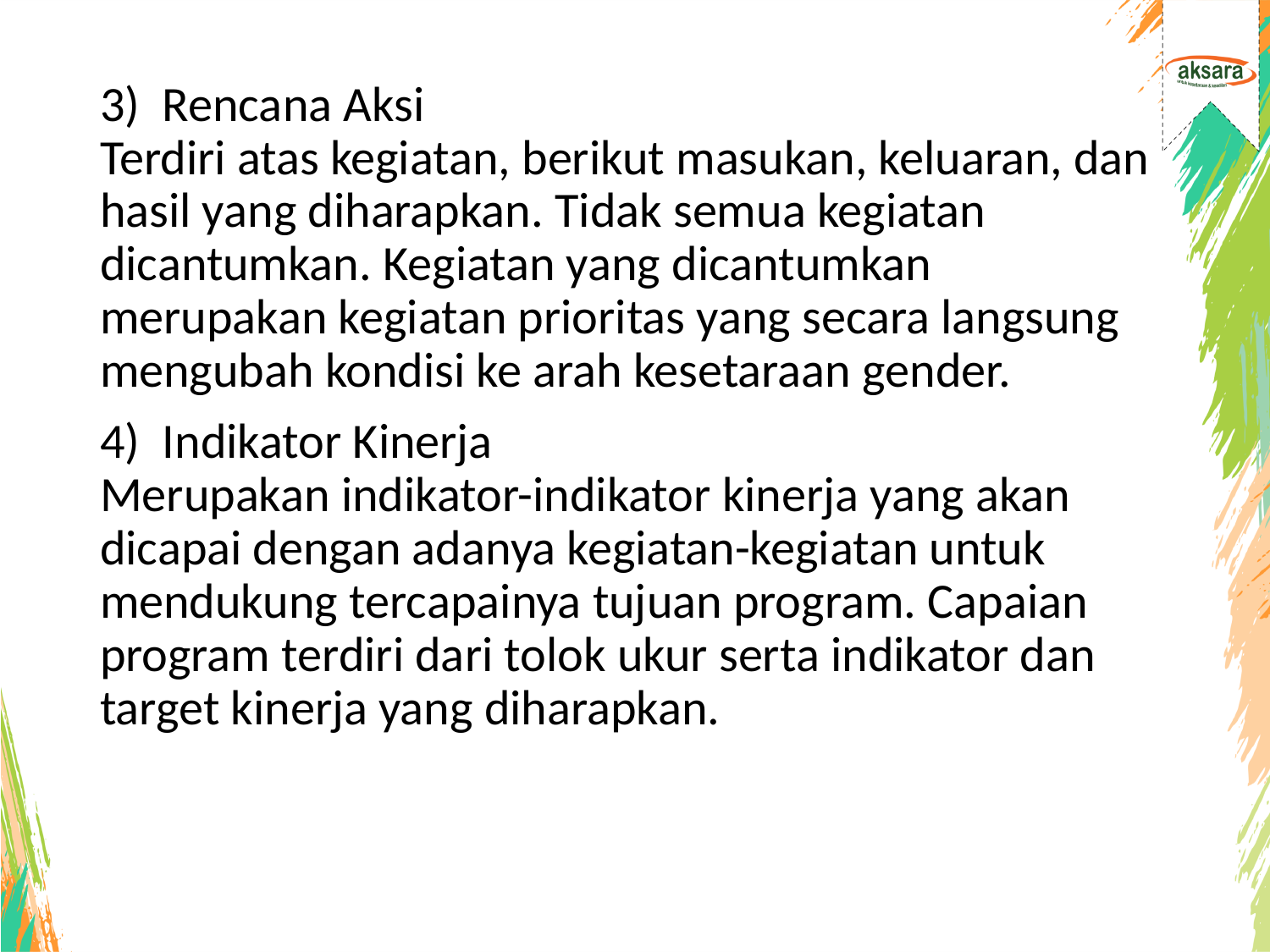

3)  Rencana Aksi
Terdiri atas kegiatan, berikut masukan, keluaran, dan hasil yang diharapkan. Tidak semua kegiatan dicantumkan. Kegiatan yang dicantumkan merupakan kegiatan prioritas yang secara langsung mengubah kondisi ke arah kesetaraan gender.
4)  Indikator Kinerja
Merupakan indikator-indikator kinerja yang akan dicapai dengan adanya kegiatan-kegiatan untuk mendukung tercapainya tujuan program. Capaian program terdiri dari tolok ukur serta indikator dan target kinerja yang diharapkan.